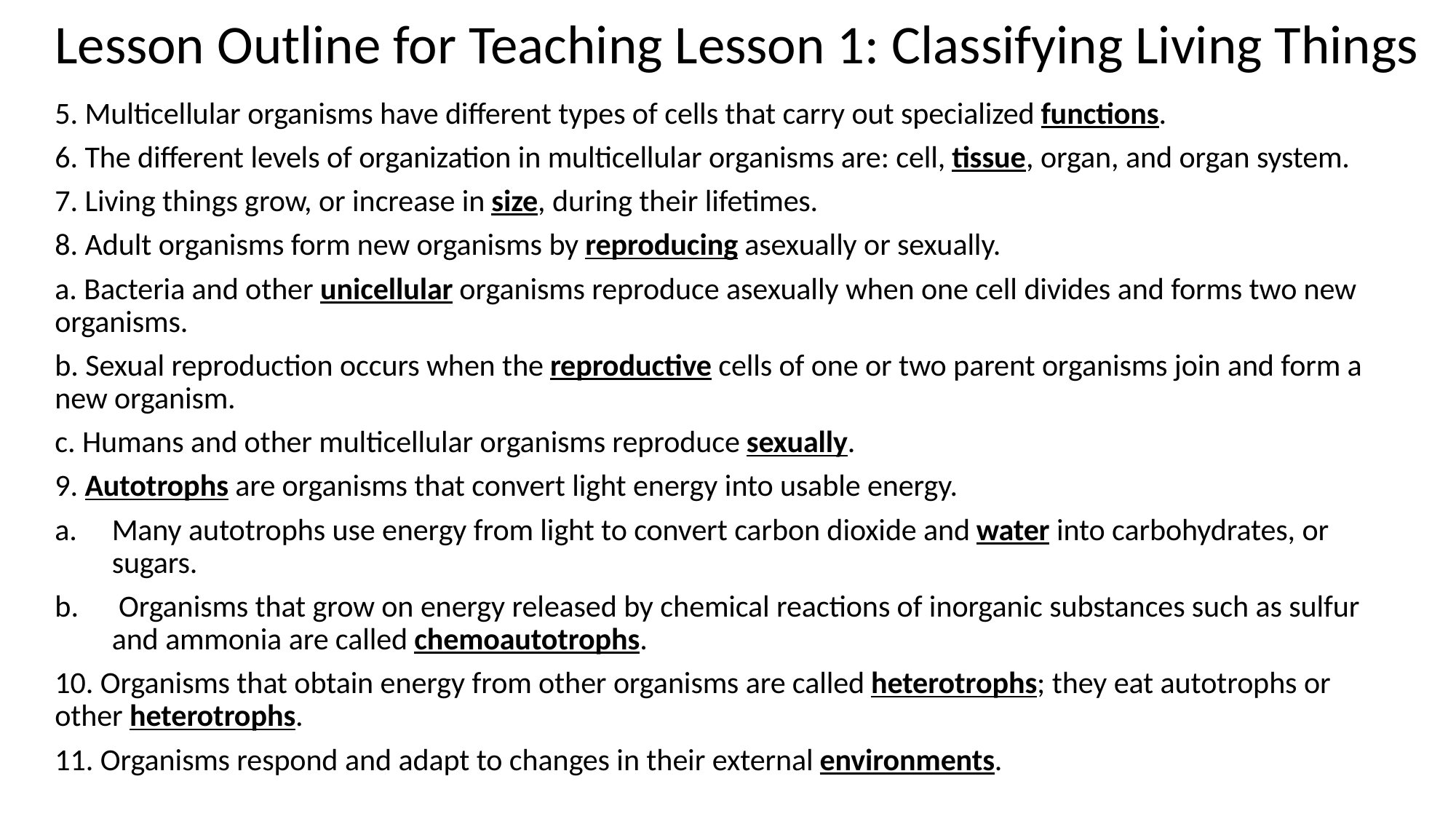

# Lesson Outline for Teaching Lesson 1: Classifying Living Things
5. Multicellular organisms have different types of cells that carry out specialized functions.
6. The different levels of organization in multicellular organisms are: cell, tissue, organ, and organ system.
7. Living things grow, or increase in size, during their lifetimes.
8. Adult organisms form new organisms by reproducing asexually or sexually.
a. Bacteria and other unicellular organisms reproduce asexually when one cell divides and forms two new organisms.
b. Sexual reproduction occurs when the reproductive cells of one or two parent organisms join and form a new organism.
c. Humans and other multicellular organisms reproduce sexually.
9. Autotrophs are organisms that convert light energy into usable energy.
Many autotrophs use energy from light to convert carbon dioxide and water into carbohydrates, or sugars.
 Organisms that grow on energy released by chemical reactions of inorganic substances such as sulfur and ammonia are called chemoautotrophs.
10. Organisms that obtain energy from other organisms are called heterotrophs; they eat autotrophs or other heterotrophs.
11. Organisms respond and adapt to changes in their external environments.